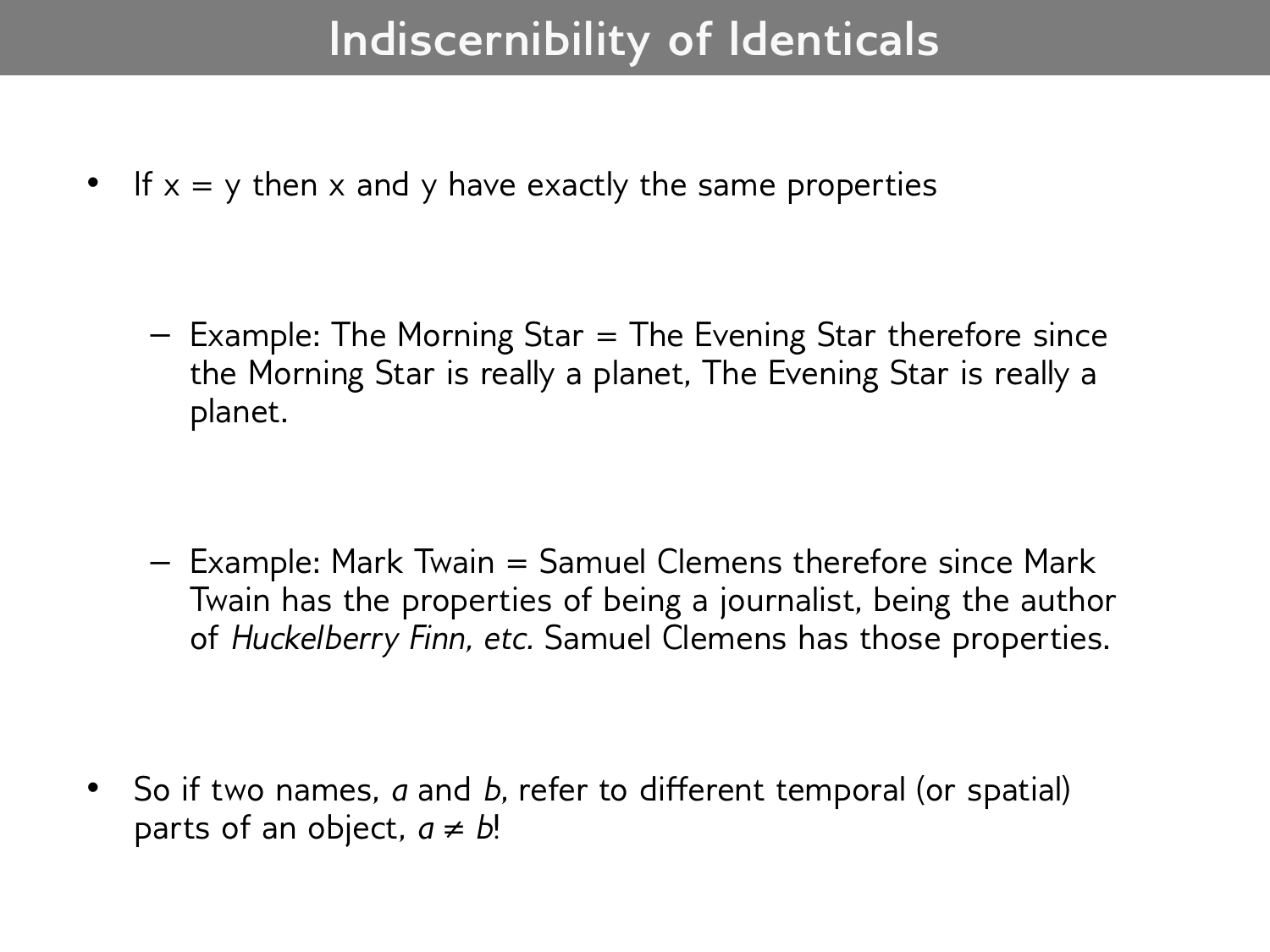

# Indiscernibility of Identicals
If x = y then x and y have exactly the same properties
Example: The Morning Star = The Evening Star therefore since the Morning Star is really a planet, The Evening Star is really a planet.
Example: Mark Twain = Samuel Clemens therefore since Mark Twain has the properties of being a journalist, being the author of Huckelberry Finn, etc. Samuel Clemens has those properties.
So if two names, a and b, refer to different temporal (or spatial) parts of an object, a ≠ b!